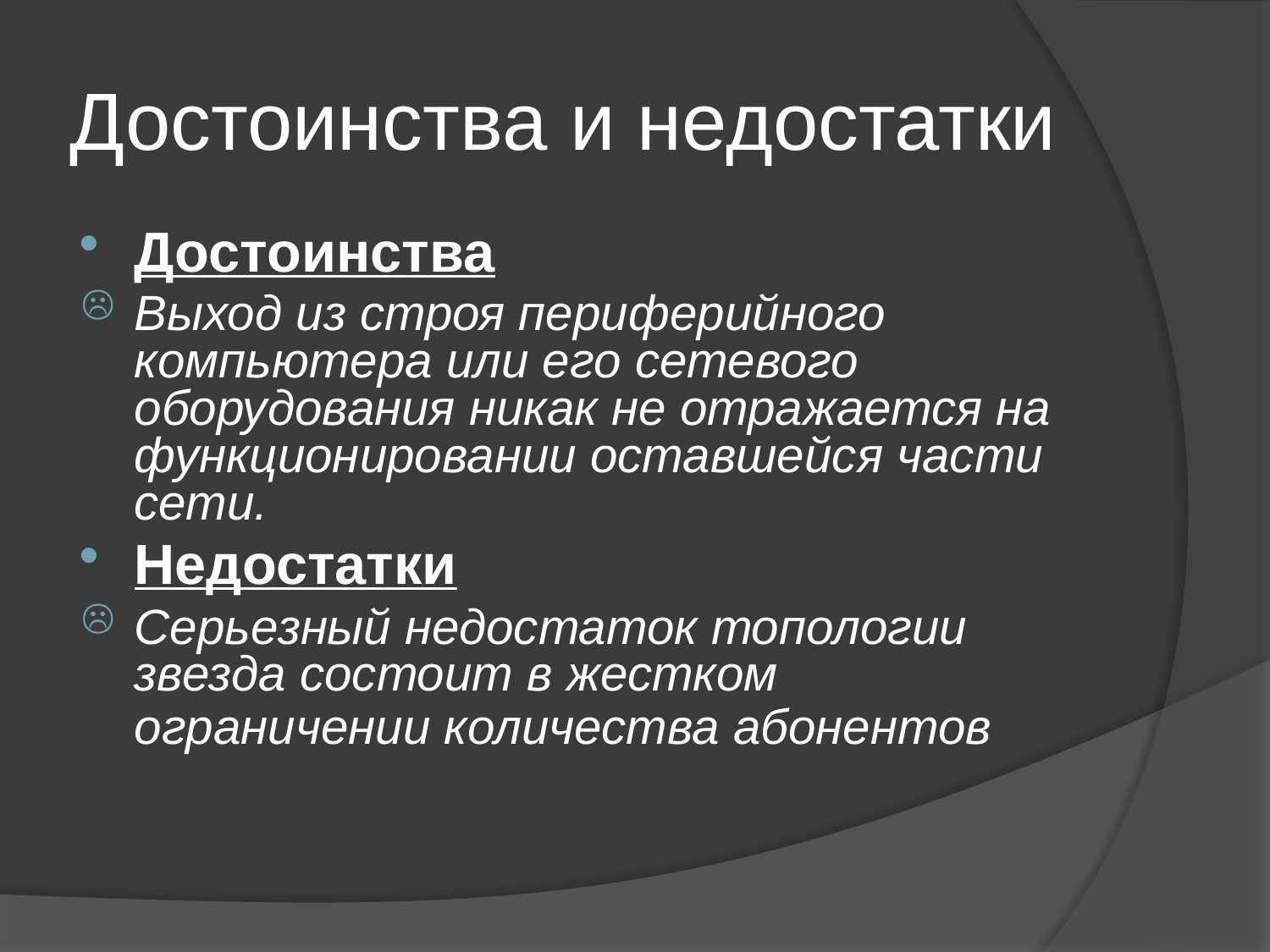

# Достоинства и недостатки
Достоинства
Выход из строя периферийного компьютера или его сетевого оборудования никак не отражается на функционировании оставшейся части сети.
Недостатки
Серьезный недостаток топологии звезда состоит в жестком ограничении количества абонентов